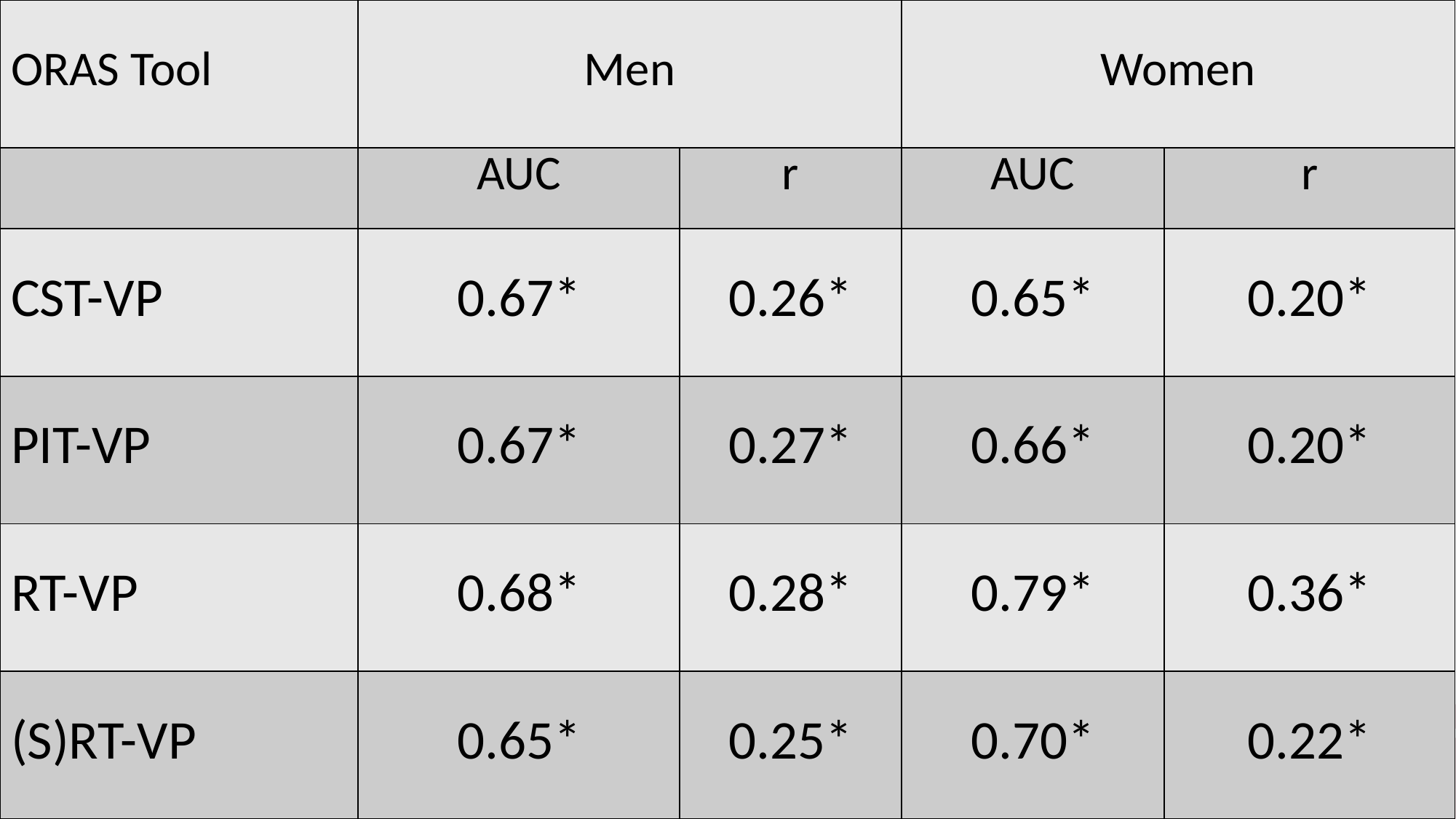

| ORAS Tool | Men |  | Women |  |
| --- | --- | --- | --- | --- |
|  | AUC | r | AUC | r |
| CST-VP | 0.67\* | 0.26\* | 0.65\* | 0.20\* |
| PIT-VP | 0.67\* | 0.27\* | 0.66\* | 0.20\* |
| RT-VP | 0.68\* | 0.28\* | 0.79\* | 0.36\* |
| (S)RT-VP | 0.65\* | 0.25\* | 0.70\* | 0.22\* |
# IRAS Results